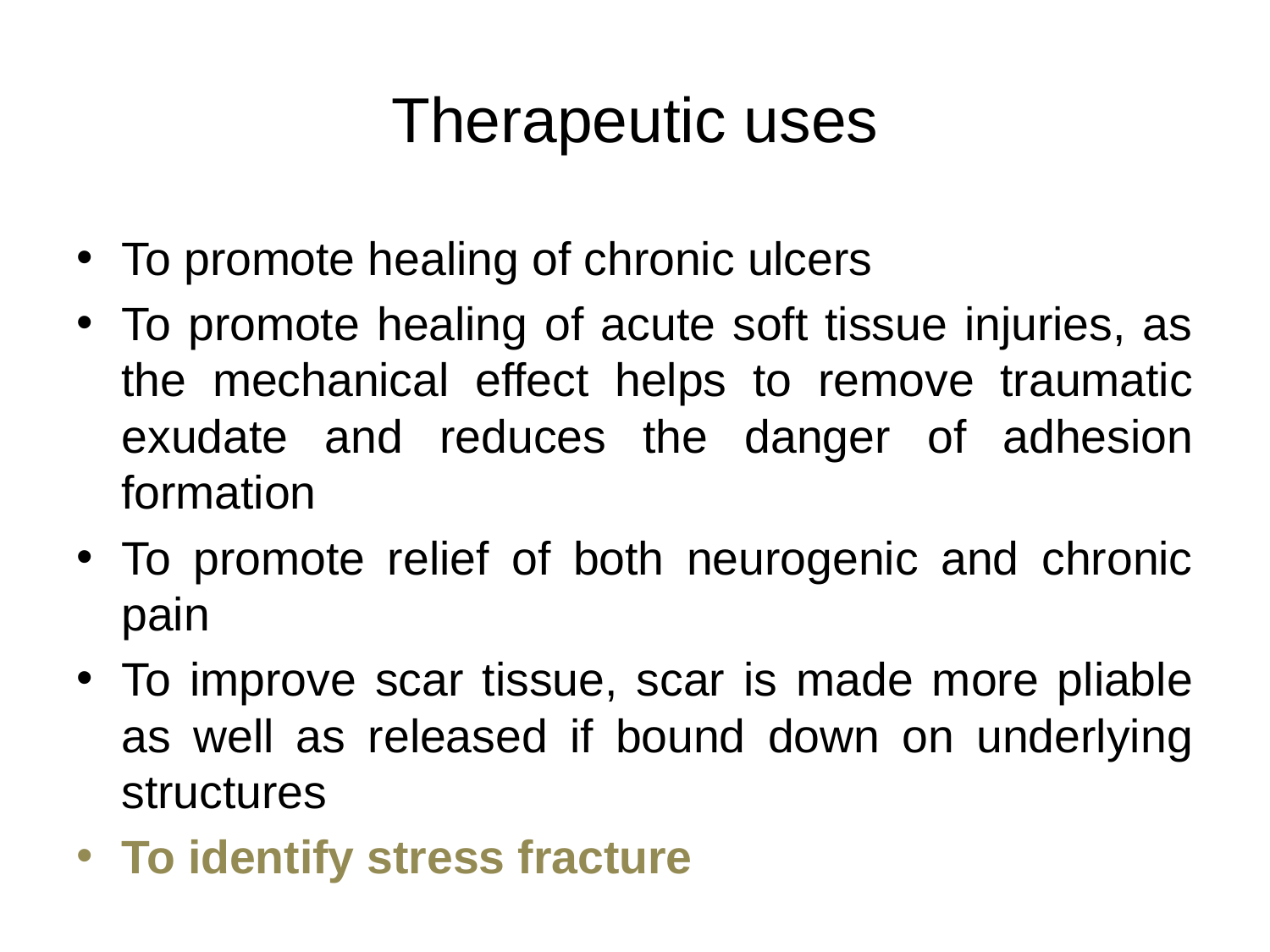

# Therapeutic uses
To promote healing of chronic ulcers
To promote healing of acute soft tissue injuries, as the mechanical effect helps to remove traumatic exudate and reduces the danger of adhesion formation
To promote relief of both neurogenic and chronic pain
To improve scar tissue, scar is made more pliable as well as released if bound down on underlying structures
To identify stress fracture